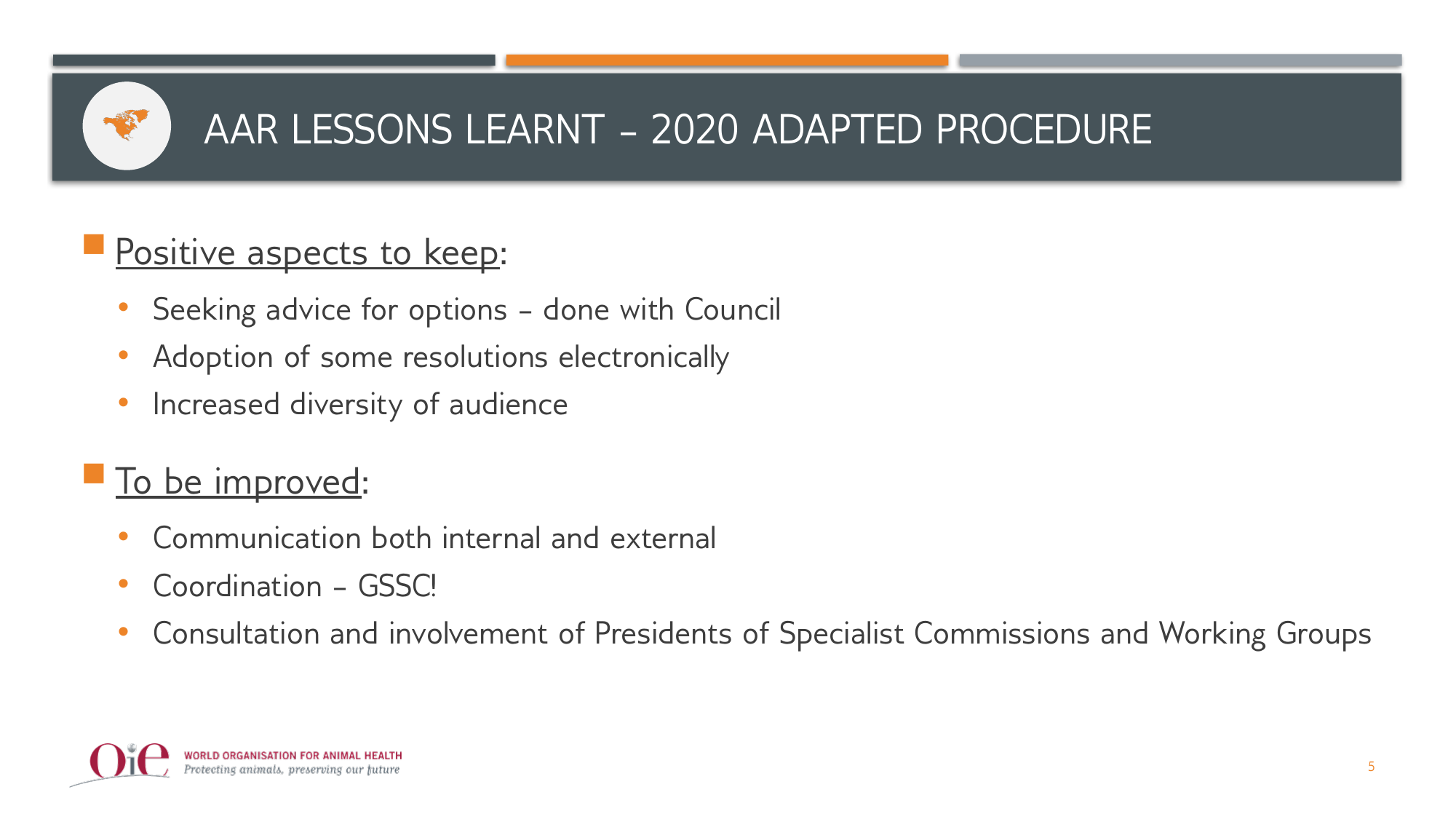

# AAR Lessons Learnt – 2020 Adapted Procedure

Positive aspects to keep:
Seeking advice for options – done with Council
Adoption of some resolutions electronically
Increased diversity of audience
To be improved:
Communication both internal and external
Coordination – GSSC!
Consultation and involvement of Presidents of Specialist Commissions and Working Groups
5